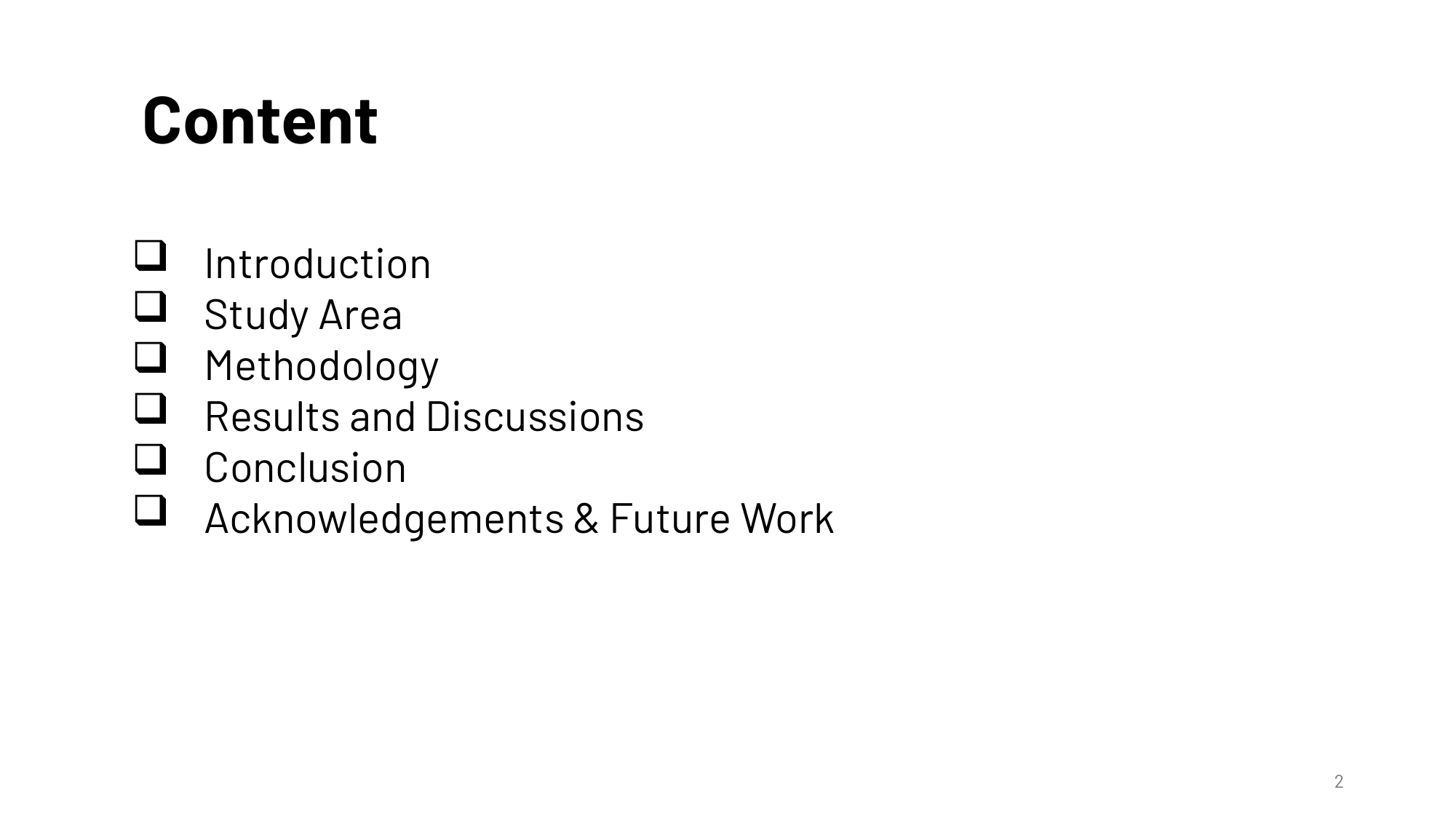

Content
    Introduction
    Study Area
    Methodology
    Results and Discussions
    Conclusion
    Acknowledgements & Future Work
2